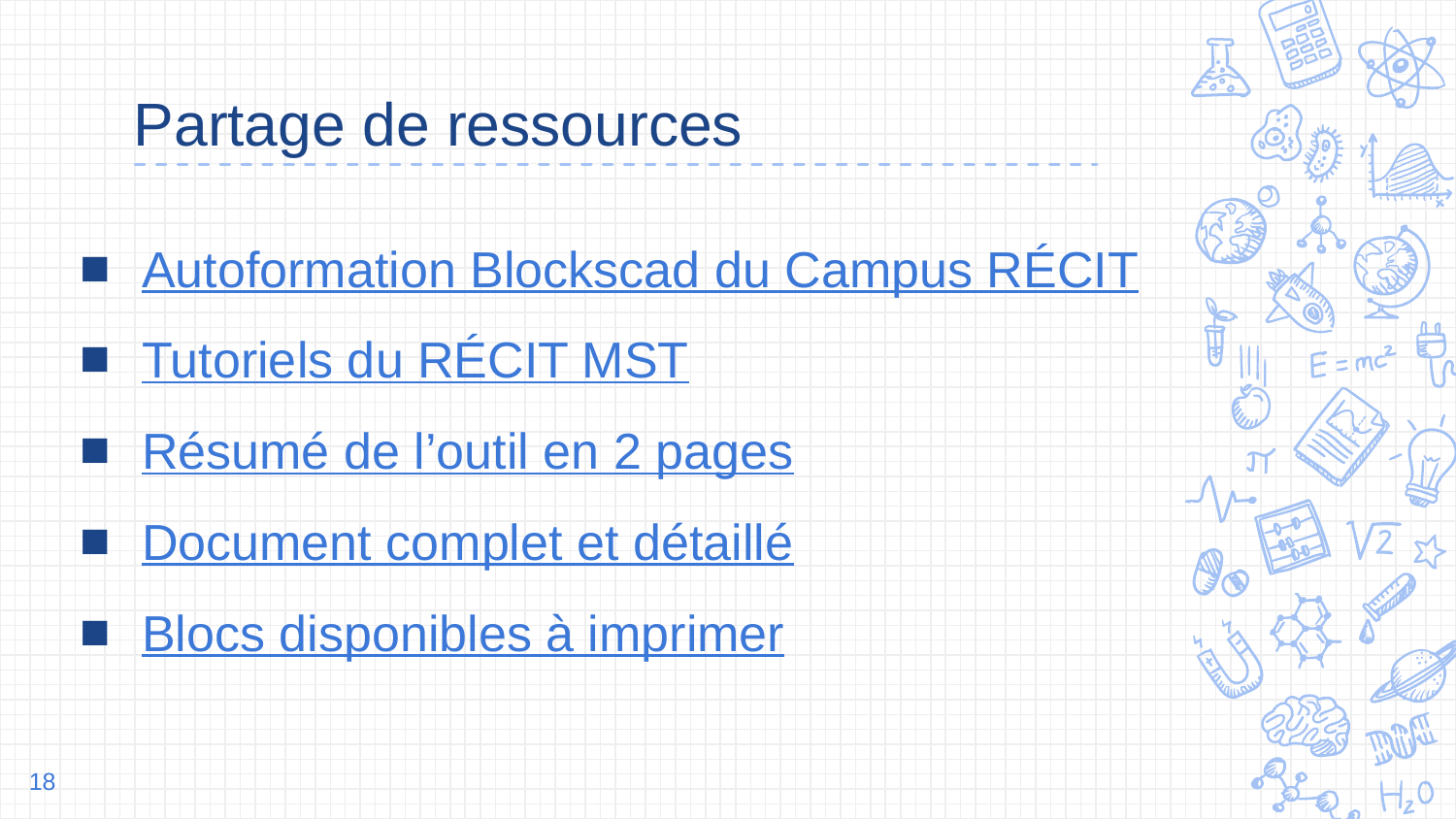

# Partage de ressources
Autoformation Blockscad du Campus RÉCIT
Tutoriels du RÉCIT MST
Résumé de l’outil en 2 pages
Document complet et détaillé
Blocs disponibles à imprimer

18